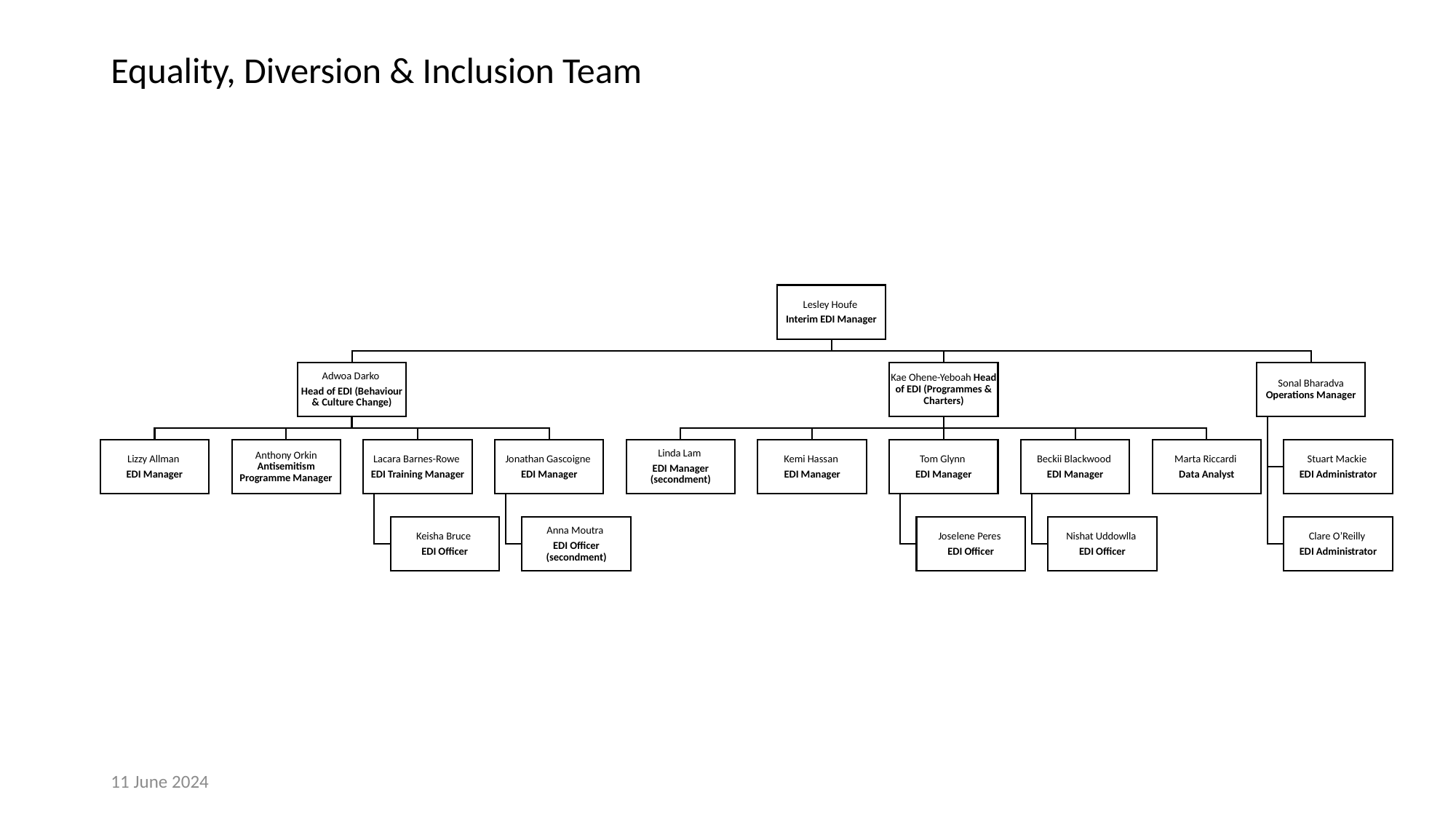

# Equality, Diversion & Inclusion Team
Lesley Houfe
Interim EDI Manager
Adwoa Darko
Head of EDI (Behaviour & Culture Change)
Lizzy Allman
EDI Manager
Anthony Orkin Antisemitism Programme Manager
Lacara Barnes-Rowe
EDI Training Manager
Keisha Bruce
EDI Officer
Jonathan Gascoigne
EDI Manager
Anna Moutra
EDI Officer (secondment)
Kae Ohene-Yeboah Head of EDI (Programmes & Charters)
Linda Lam
EDI Manager (secondment)
Kemi Hassan
EDI Manager
Tom Glynn
EDI Manager
Joselene Peres
EDI Officer
Beckii Blackwood
EDI Manager
Nishat Uddowlla
EDI Officer
Marta Riccardi
Data Analyst
Sonal Bharadva Operations Manager
Stuart Mackie
EDI Administrator
Clare O’Reilly
EDI Administrator
11 June 2024